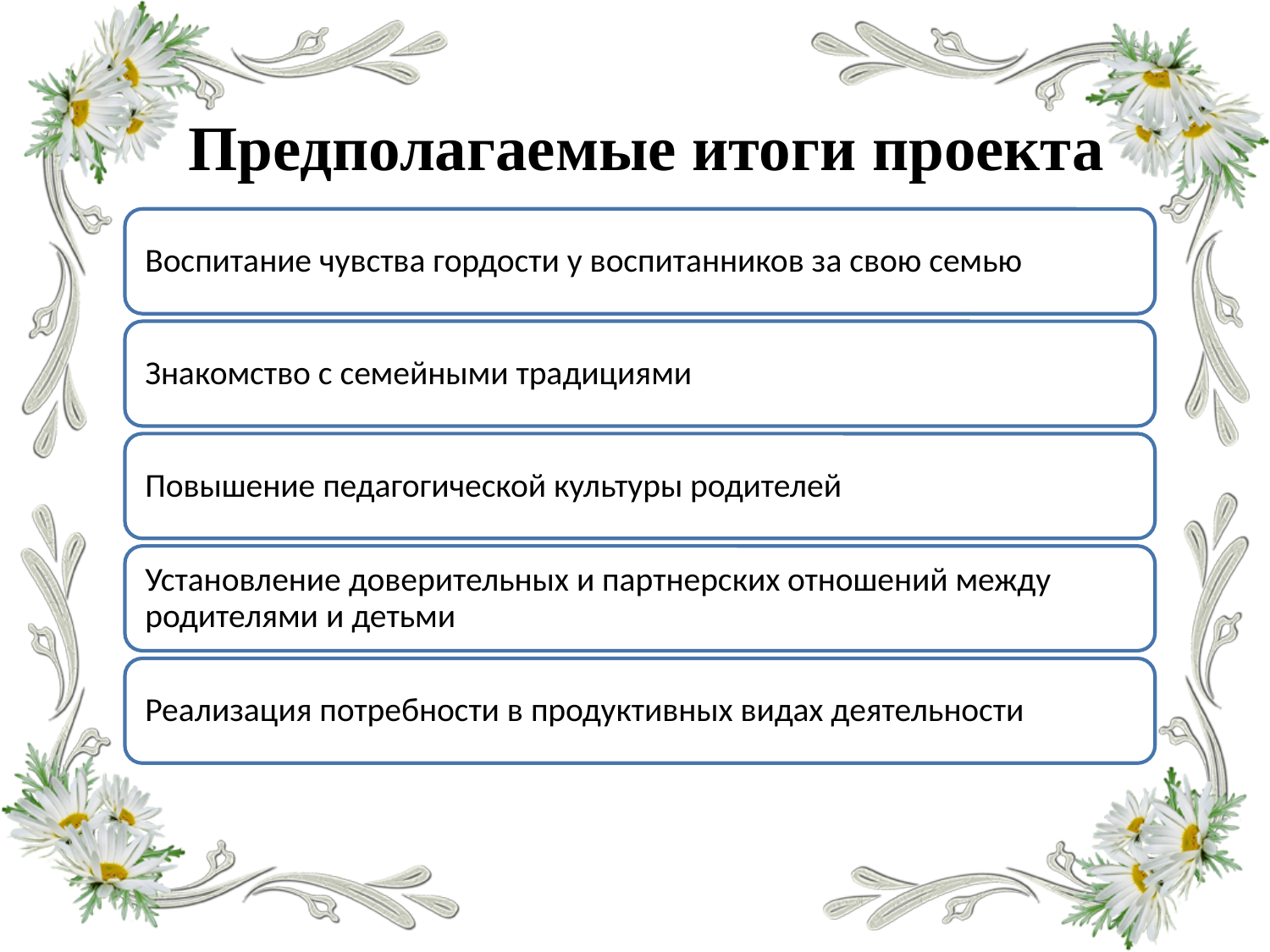

# Предполагаемые итоги проекта
Воспитание чувства гордости у воспитанников за свою семью
Знакомство с семейными традициями
Повышение педагогической культуры родителей
Установление доверительных и партнерских отношений между родителями и детьми
Реализация потребности в продуктивных видах деятельности